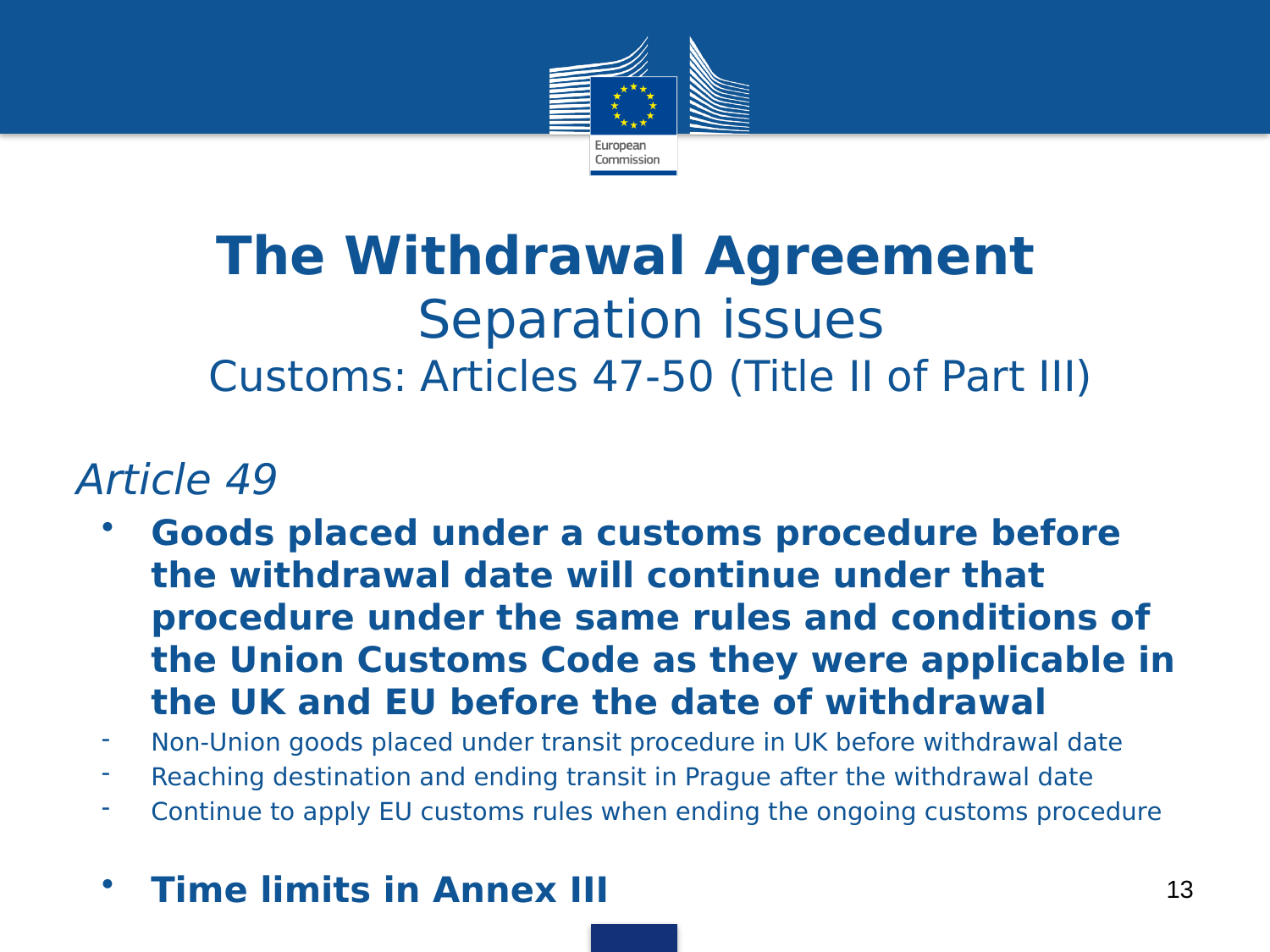

The Withdrawal Agreement
Separation issues
Customs: Articles 47-50 (Title II of Part III)
Article 49
Goods placed under a customs procedure before the withdrawal date will continue under that procedure under the same rules and conditions of the Union Customs Code as they were applicable in the UK and EU before the date of withdrawal
Non-Union goods placed under transit procedure in UK before withdrawal date
Reaching destination and ending transit in Prague after the withdrawal date
Continue to apply EU customs rules when ending the ongoing customs procedure

Time limits in Annex III
13